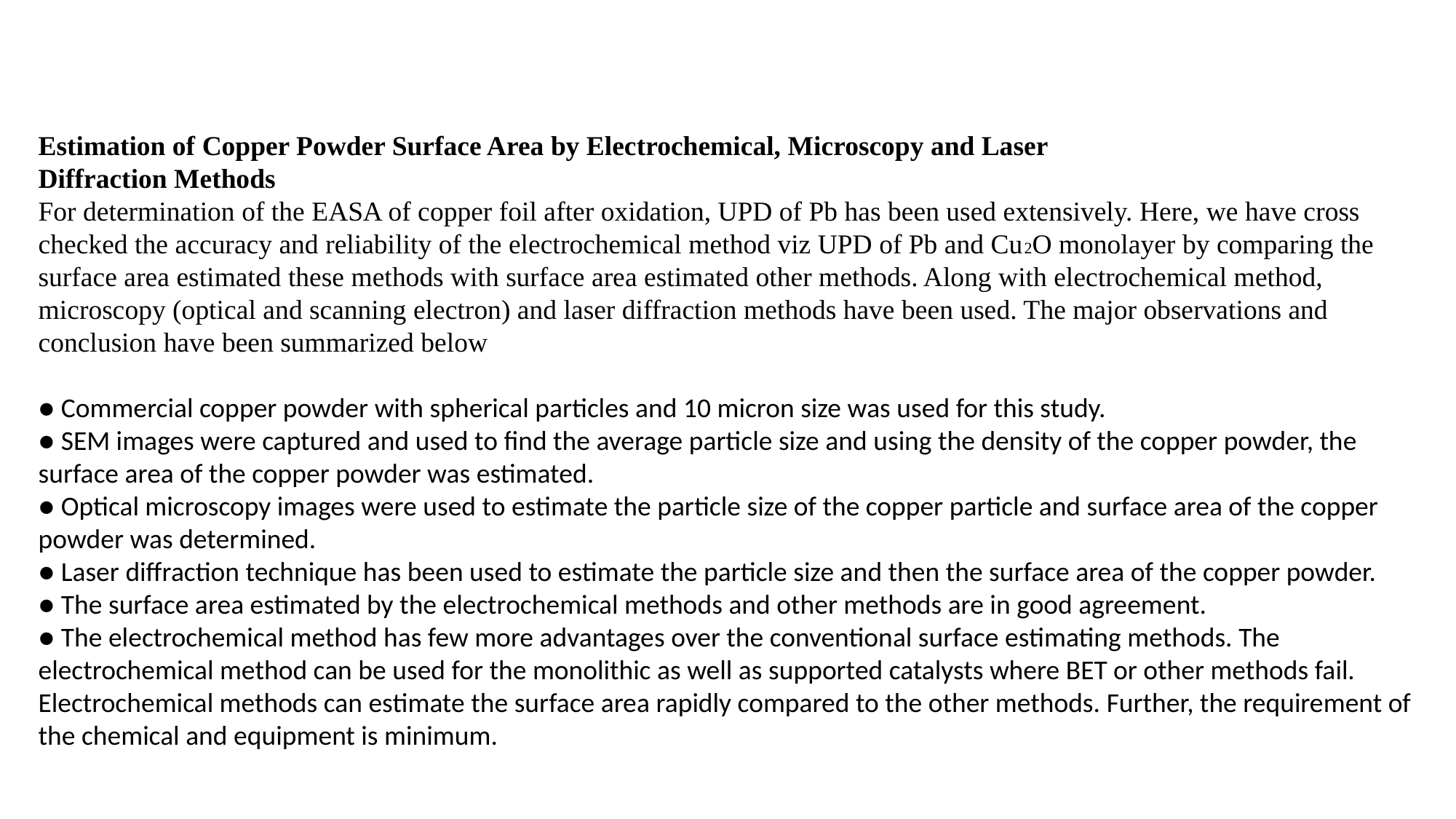

Estimation of Copper Powder Surface Area by Electrochemical, Microscopy and Laser
Diffraction Methods
For determination of the EASA of copper foil after oxidation, UPD of Pb has been used extensively. Here, we have cross checked the accuracy and reliability of the electrochemical method viz UPD of Pb and Cu2O monolayer by comparing the surface area estimated these methods with surface area estimated other methods. Along with electrochemical method, microscopy (optical and scanning electron) and laser diffraction methods have been used. The major observations and conclusion have been summarized below

● Commercial copper powder with spherical particles and 10 micron size was used for this study.
● SEM images were captured and used to find the average particle size and using the density of the copper powder, the surface area of the copper powder was estimated.
● Optical microscopy images were used to estimate the particle size of the copper particle and surface area of the copper powder was determined.
● Laser diffraction technique has been used to estimate the particle size and then the surface area of the copper powder.
● The surface area estimated by the electrochemical methods and other methods are in good agreement.
● The electrochemical method has few more advantages over the conventional surface estimating methods. The electrochemical method can be used for the monolithic as well as supported catalysts where BET or other methods fail.
Electrochemical methods can estimate the surface area rapidly compared to the other methods. Further, the requirement of the chemical and equipment is minimum.